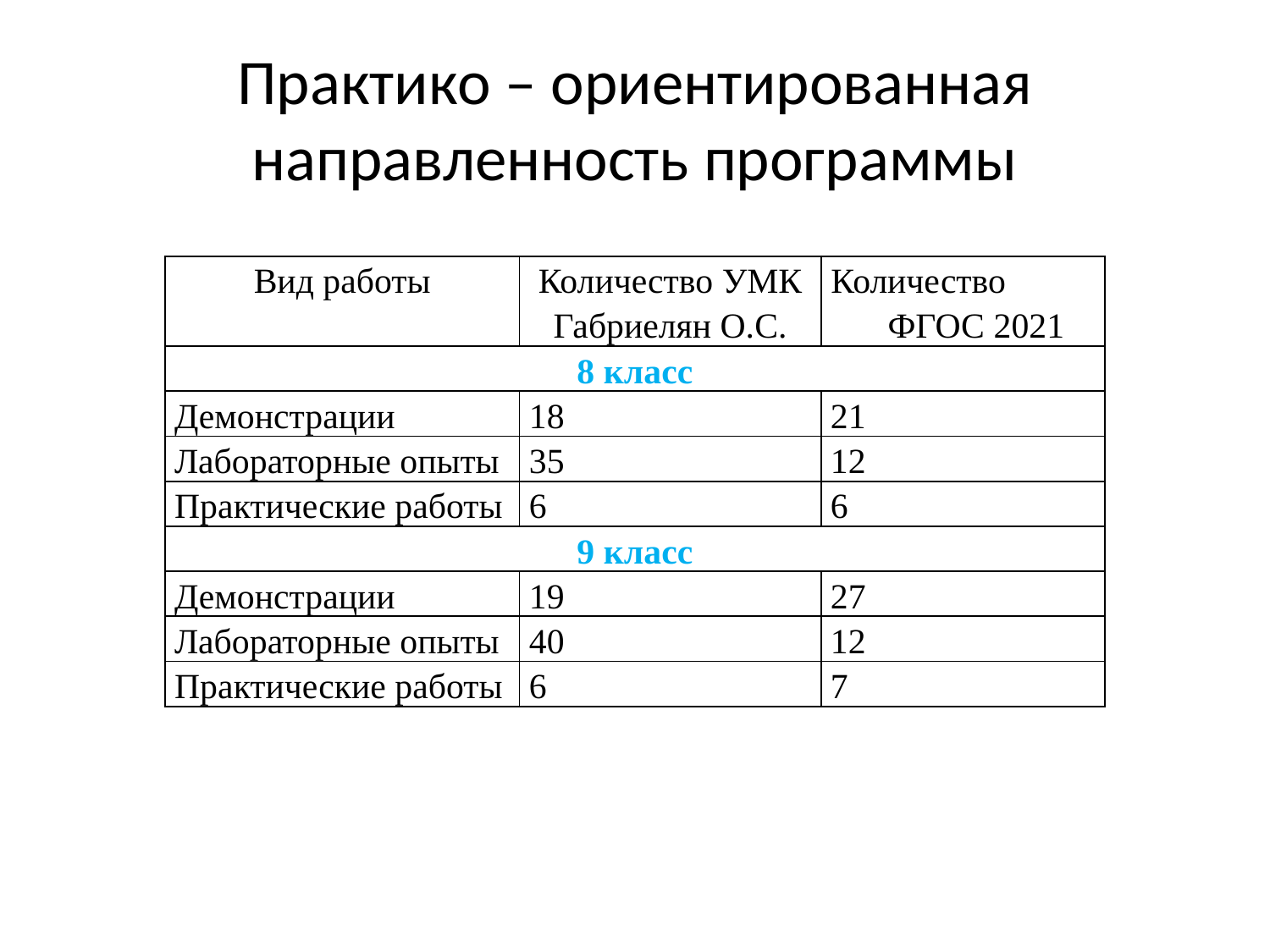

# Практико – ориентированная направленность программы
| Вид работы | Количество УМК Габриелян О.С. | Количество ФГОС 2021 |
| --- | --- | --- |
| 8 класс |  |  |
| Демонстрации | 18 | 21 |
| Лабораторные опыты | 35 | 12 |
| Практические работы | 6 | 6 |
| 9 класс |  |  |
| Демонстрации | 19 | 27 |
| Лабораторные опыты | 40 | 12 |
| Практические работы | 6 | 7 |